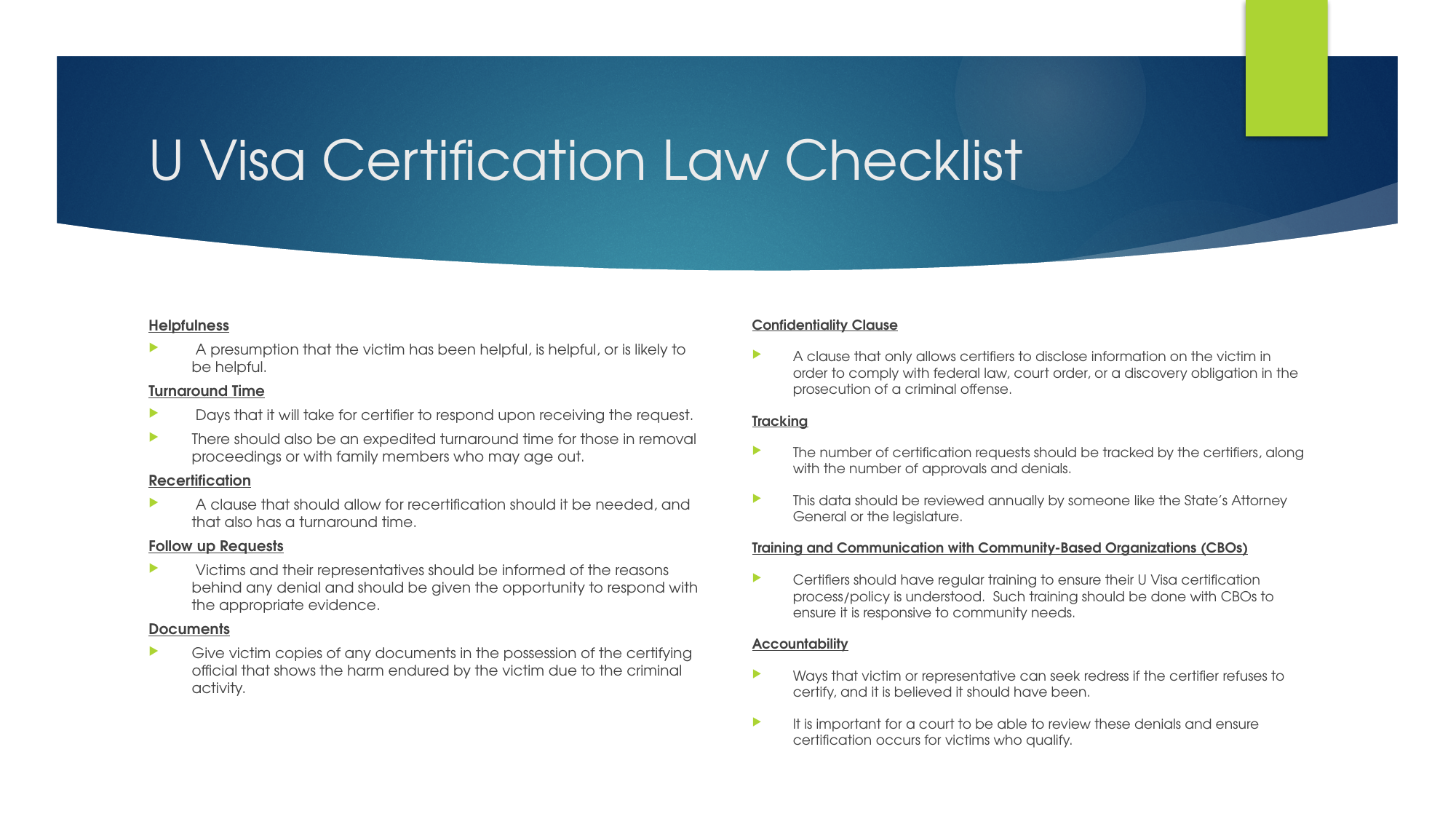

# U Visa Certification Law Checklist
Helpfulness
 A presumption that the victim has been helpful, is helpful, or is likely to be helpful.
Turnaround Time
 Days that it will take for certifier to respond upon receiving the request.
There should also be an expedited turnaround time for those in removal proceedings or with family members who may age out.
Recertification
 A clause that should allow for recertification should it be needed, and that also has a turnaround time.
Follow up Requests
 Victims and their representatives should be informed of the reasons behind any denial and should be given the opportunity to respond with the appropriate evidence.
Documents
Give victim copies of any documents in the possession of the certifying official that shows the harm endured by the victim due to the criminal activity.

Confidentiality Clause
A clause that only allows certifiers to disclose information on the victim in order to comply with federal law, court order, or a discovery obligation in the prosecution of a criminal offense.
Tracking
The number of certification requests should be tracked by the certifiers, along with the number of approvals and denials.
This data should be reviewed annually by someone like the State’s Attorney General or the legislature.
Training and Communication with Community-Based Organizations (CBOs)
Certifiers should have regular training to ensure their U Visa certification process/policy is understood.  Such training should be done with CBOs to ensure it is responsive to community needs.
Accountability
Ways that victim or representative can seek redress if the certifier refuses to certify, and it is believed it should have been.
It is important for a court to be able to review these denials and ensure certification occurs for victims who qualify.